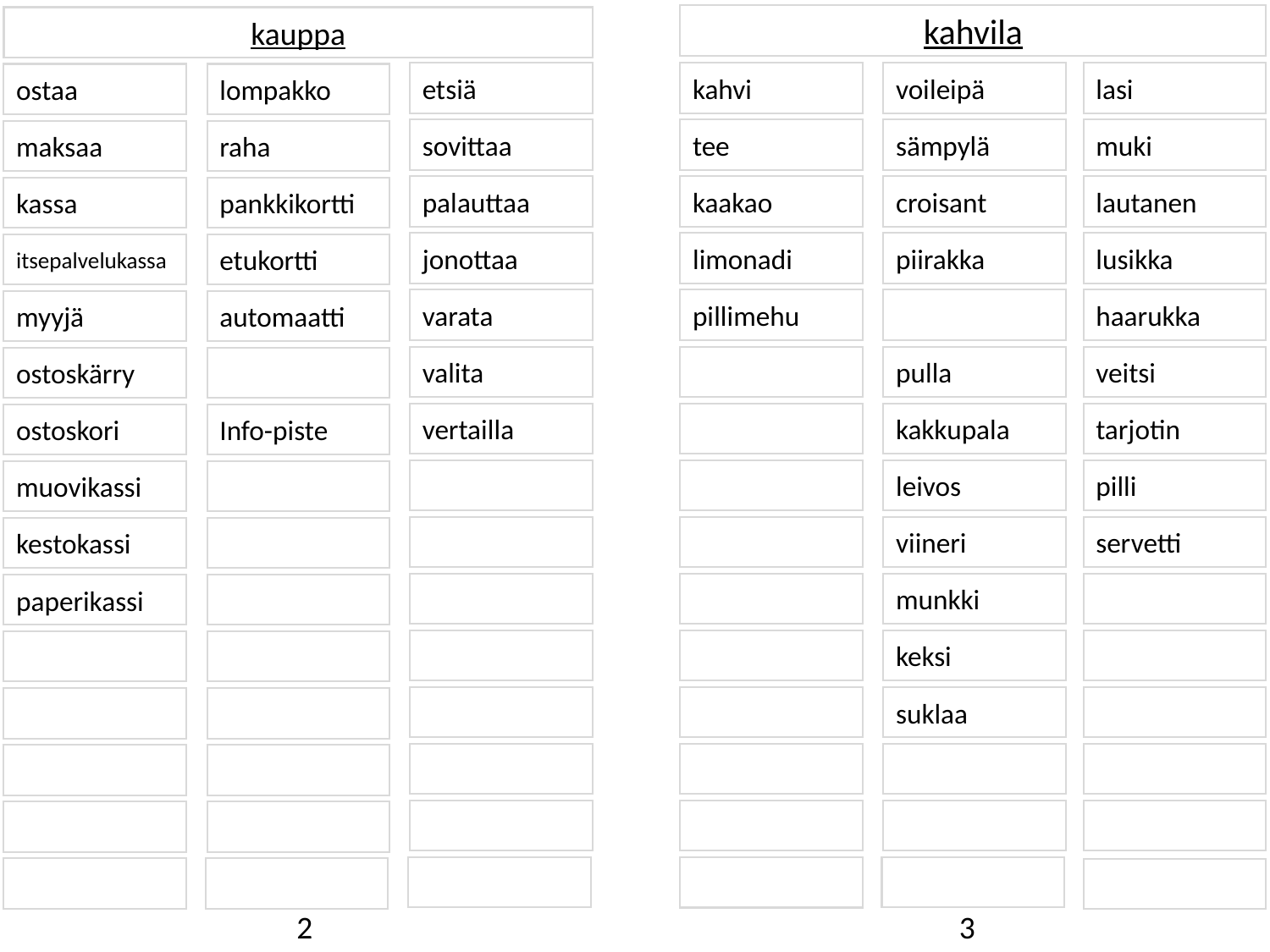

kahvila
kauppa
etsiä
kahvi
voileipä
lasi
ostaa
lompakko
sovittaa
tee
sämpylä
muki
maksaa
raha
palauttaa
kaakao
croisant
lautanen
kassa
pankkikortti
jonottaa
limonadi
piirakka
lusikka
itsepalvelukassa
etukortti
varata
pillimehu

haarukka
myyjä
automaatti
valita

pulla
veitsi
ostoskärry

vertailla

kakkupala
tarjotin
ostoskori
Info-piste

leivos
pilli
muovikassi

viineri
servetti
kestokassi

munkki

paperikassi

keksi

suklaa

2
3